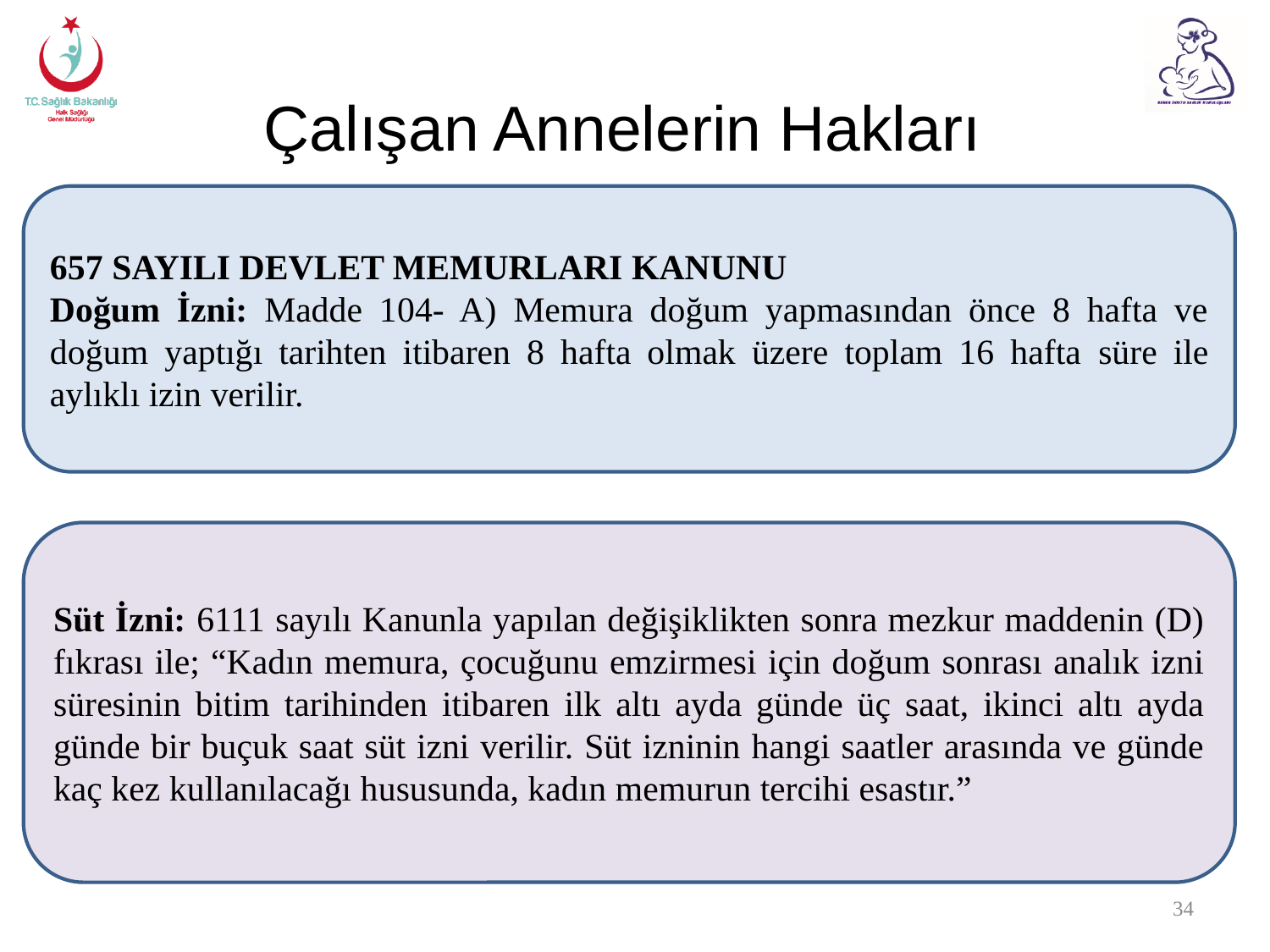

# Çalışan Annelerin Hakları
657 SAYILI DEVLET MEMURLARI KANUNU
Doğum İzni: Madde 104- A) Memura doğum yapmasından önce 8 hafta ve doğum yaptığı tarihten itibaren 8 hafta olmak üzere toplam 16 hafta süre ile aylıklı izin verilir.
Süt İzni: 6111 sayılı Kanunla yapılan değişiklikten sonra mezkur maddenin (D) fıkrası ile; “Kadın memura, çocuğunu emzirmesi için doğum sonrası analık izni süresinin bitim tarihinden itibaren ilk altı ayda günde üç saat, ikinci altı ayda günde bir buçuk saat süt izni verilir. Süt izninin hangi saatler arasında ve günde kaç kez kullanılacağı hususunda, kadın memurun tercihi esastır.”
34